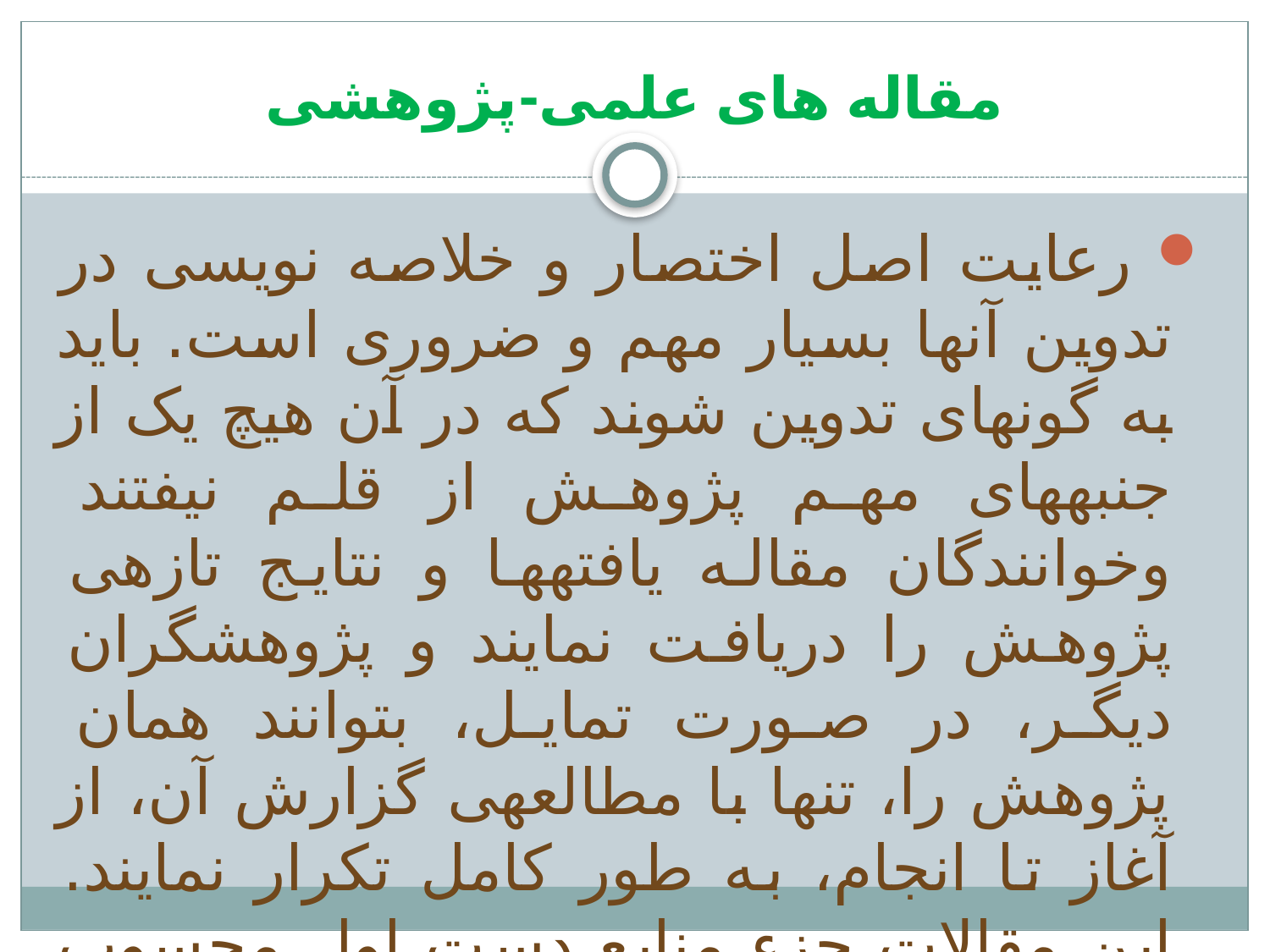

# مقاله های علمی-پژوهشی
 رعایت اصل اختصار و خلاصه نویسی در تدوین آنها بسیار مهم و ضروری است. باید به گونه‏ای تدوین شوند که در آن هیچ یک از جنبه‏های مهم پژوهش از قلم نیفتند وخوانندگان مقاله یافته‏ها و نتایج تازه‏ی پژوهش را دریافت نمایند و پژوهشگران دیگر، در صورت تمایل، بتوانند همان پژوهش را، تنها با مطالعه‏ی گزارش آن، از آغاز تا انجام، به طور کامل تکرار نمایند. این مقالات جزء منابع دست اول محسوب می‏شوند.